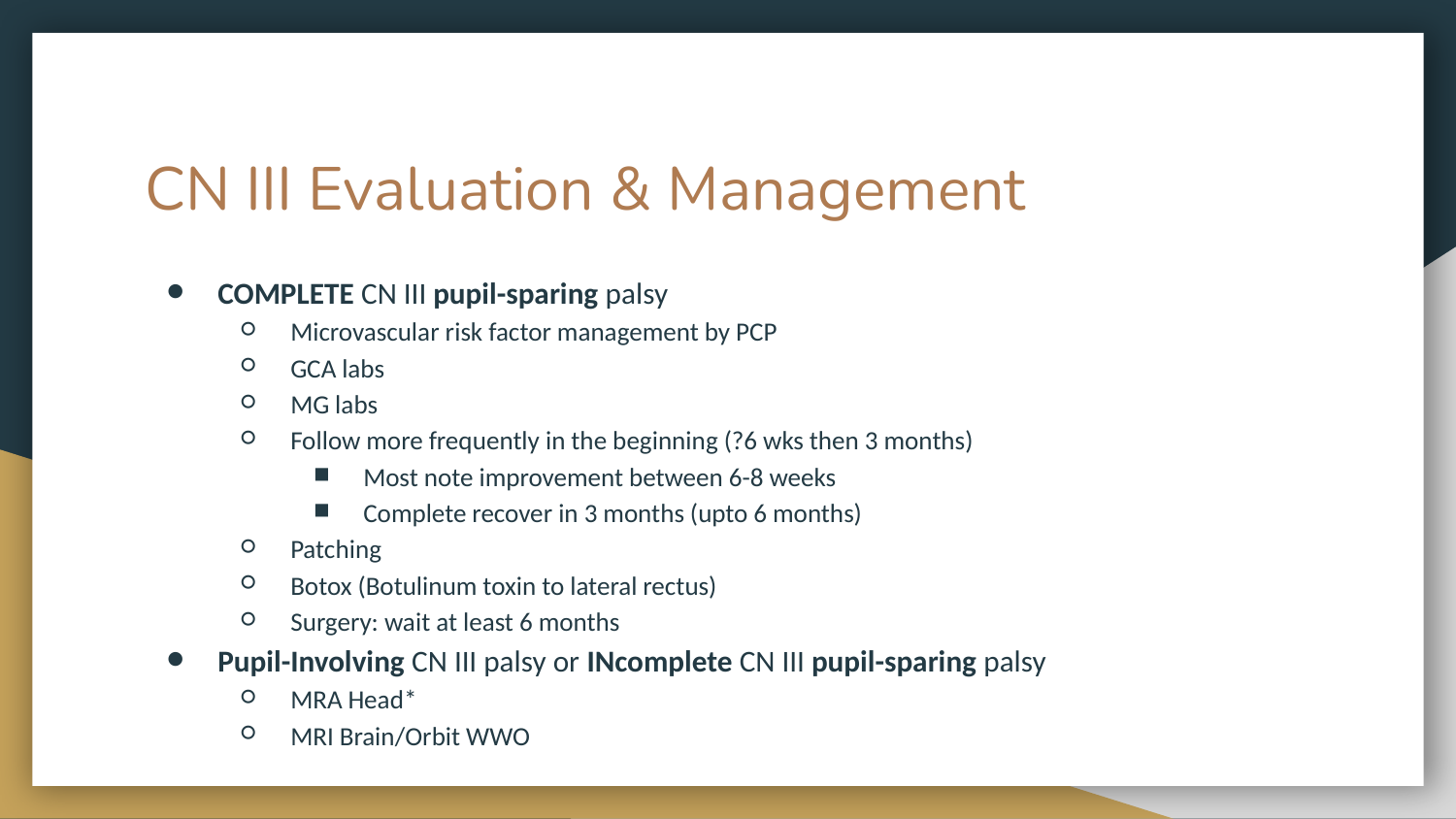

# CN III Evaluation & Management
COMPLETE CN III pupil-sparing palsy
Microvascular risk factor management by PCP
GCA labs
MG labs
Follow more frequently in the beginning (?6 wks then 3 months)
Most note improvement between 6-8 weeks
Complete recover in 3 months (upto 6 months)
Patching
Botox (Botulinum toxin to lateral rectus)
Surgery: wait at least 6 months
Pupil-Involving CN III palsy or INcomplete CN III pupil-sparing palsy
MRA Head*
MRI Brain/Orbit WWO